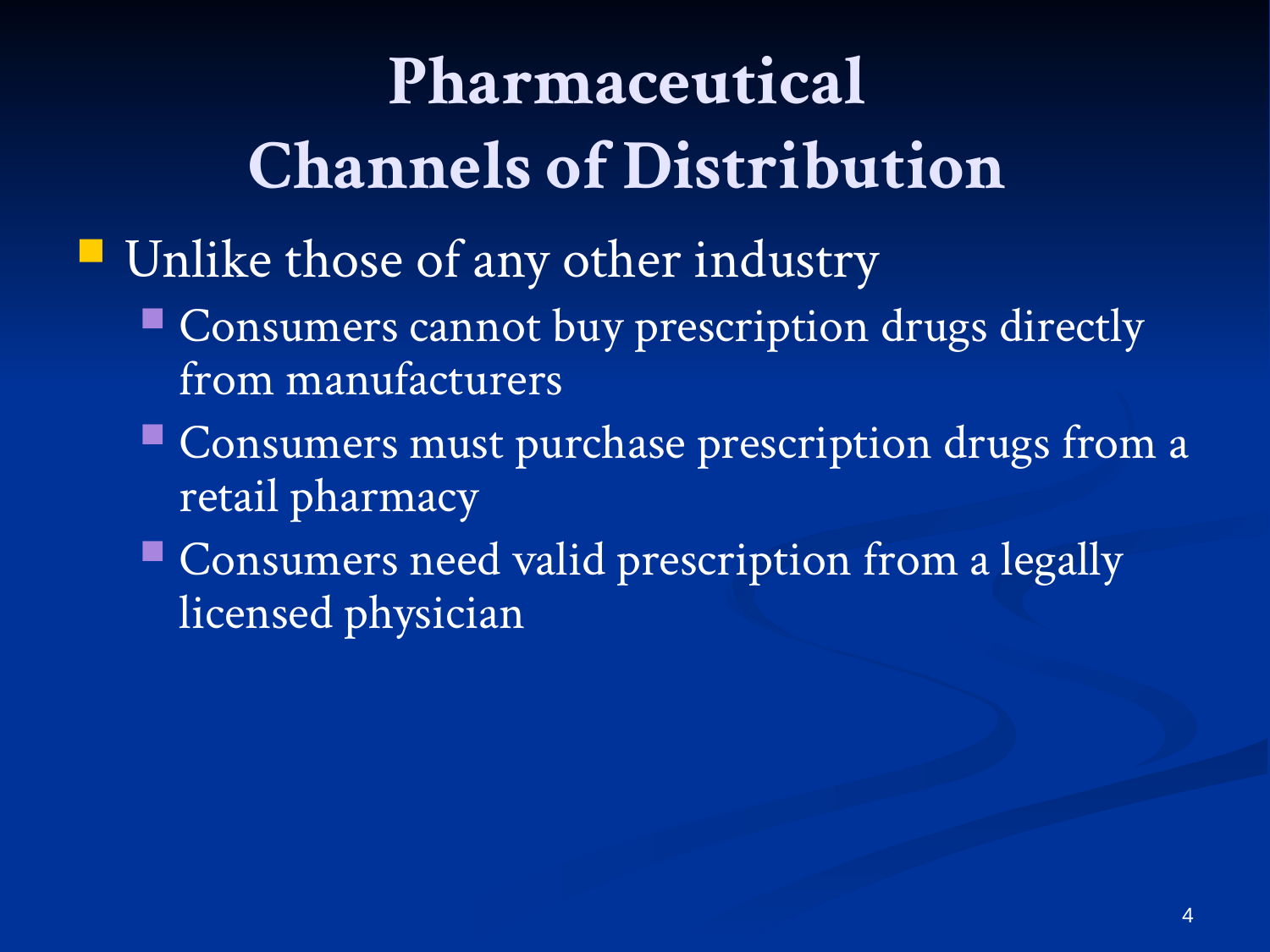

# Pharmaceutical Channels of Distribution
Unlike those of any other industry
Consumers cannot buy prescription drugs directly from manufacturers
Consumers must purchase prescription drugs from a retail pharmacy
Consumers need valid prescription from a legally licensed physician
4